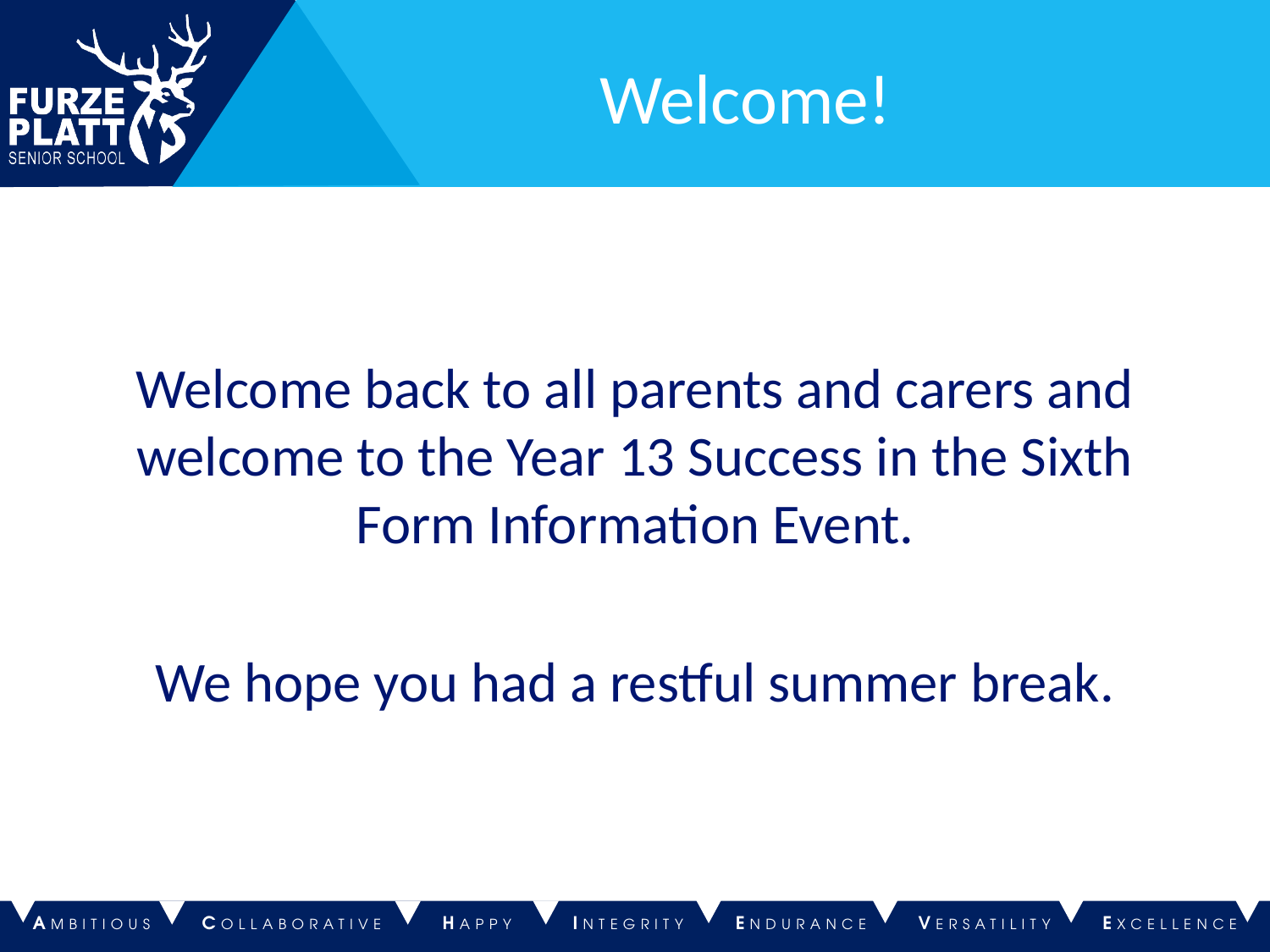

# Welcome!

Welcome back to all parents and carers and welcome to the Year 13 Success in the Sixth Form Information Event.

We hope you had a restful summer break.